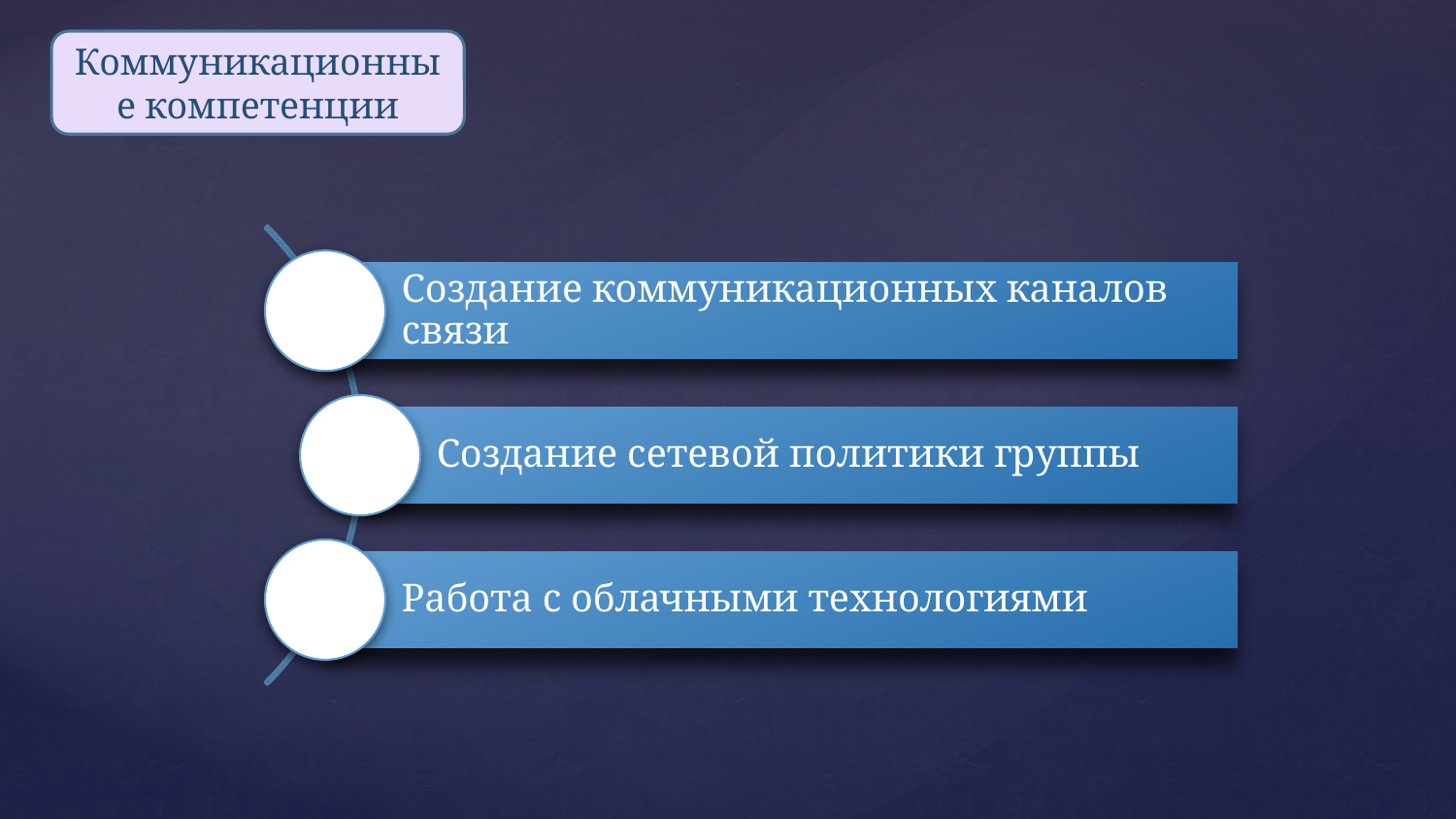

Коммуникационные компетенции
Создание коммуникационных каналов связи
Создание сетевой политики группы
Работа с облачными технологиями